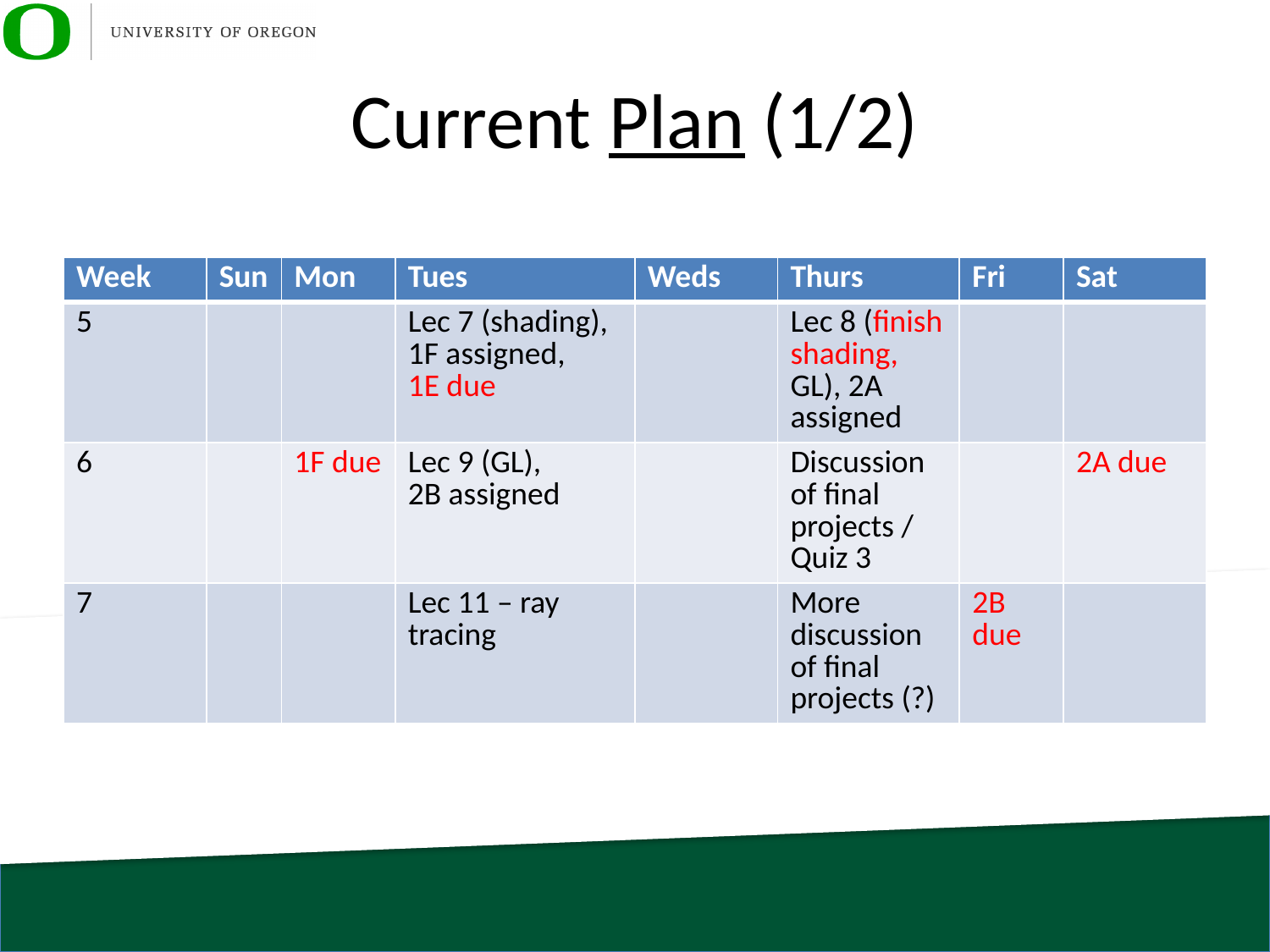

# Current Plan (1/2)
| Week | Sun | Mon | Tues | Weds | Thurs | Fri | Sat |
| --- | --- | --- | --- | --- | --- | --- | --- |
| 5 |  |  | Lec 7 (shading), 1F assigned, 1E due |  | Lec 8 (finish shading, GL), 2A assigned |  |  |
| 6 |  | 1F due | Lec 9 (GL), 2B assigned |  | Discussion of final projects / Quiz 3 |  | 2A due |
| 7 |  |  | Lec 11 – ray tracing |  | More discussion of final projects (?) | 2B due |  |